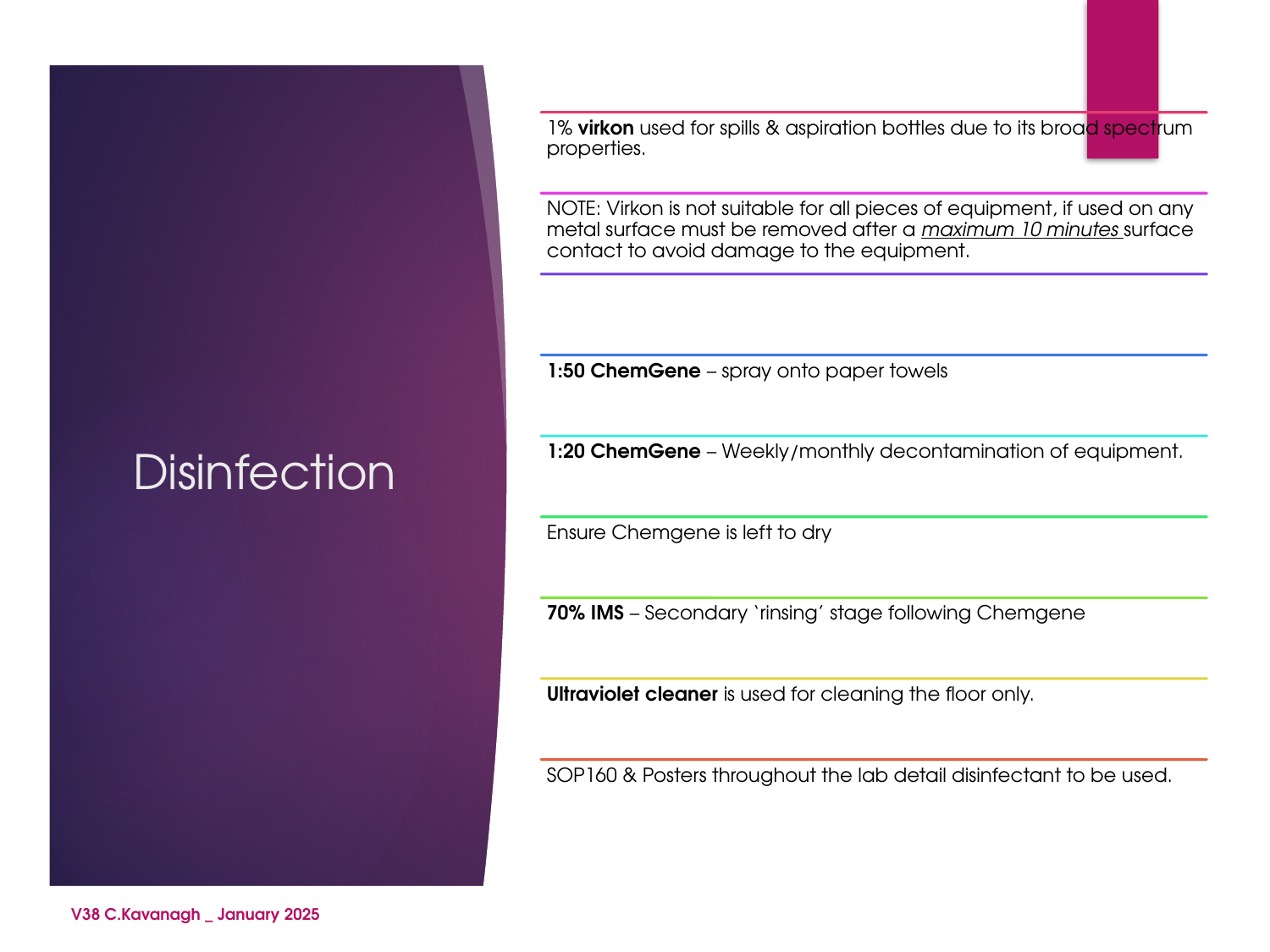

1% virkon used for spills & aspiration bottles due to its broad spectrum properties.
NOTE: Virkon is not suitable for all pieces of equipment, if used on any metal surface must be removed after a maximum 10 minutes surface contact to avoid damage to the equipment.

1:50 ChemGene – spray onto paper towels
1:20 ChemGene – Weekly/monthly decontamination of equipment.
Ensure Chemgene is left to dry
70% IMS – Secondary ‘rinsing’ stage following Chemgene
Ultraviolet cleaner is used for cleaning the floor only.
SOP160 & Posters throughout the lab detail disinfectant to be used.
# Disinfection
V38 C.Kavanagh _ January 2025